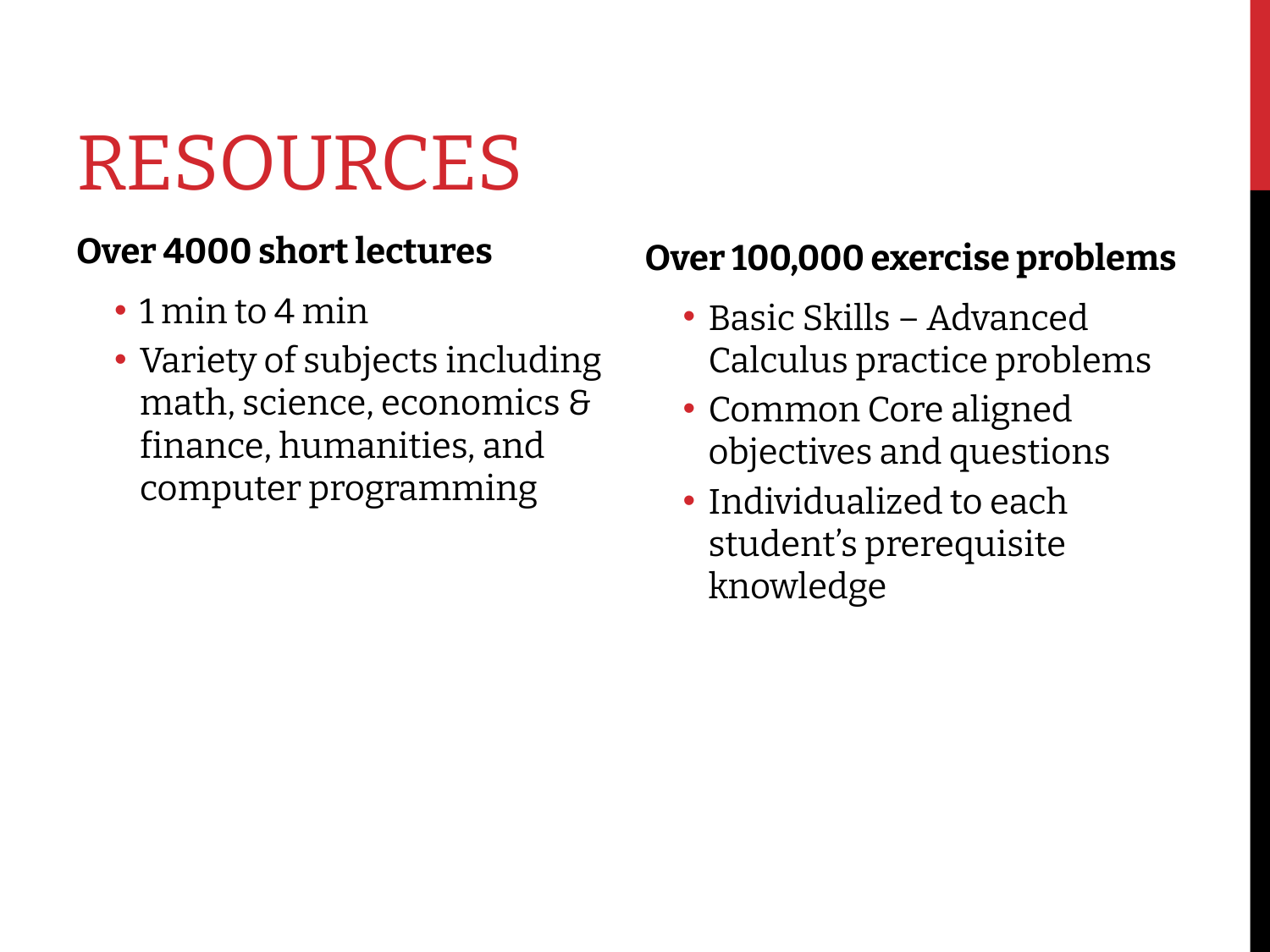

# Resources
Over 4000 short lectures
1 min to 4 min
Variety of subjects including math, science, economics & finance, humanities, and computer programming

Over 100,000 exercise problems
Basic Skills – Advanced Calculus practice problems
Common Core aligned objectives and questions
Individualized to each student’s prerequisite knowledge